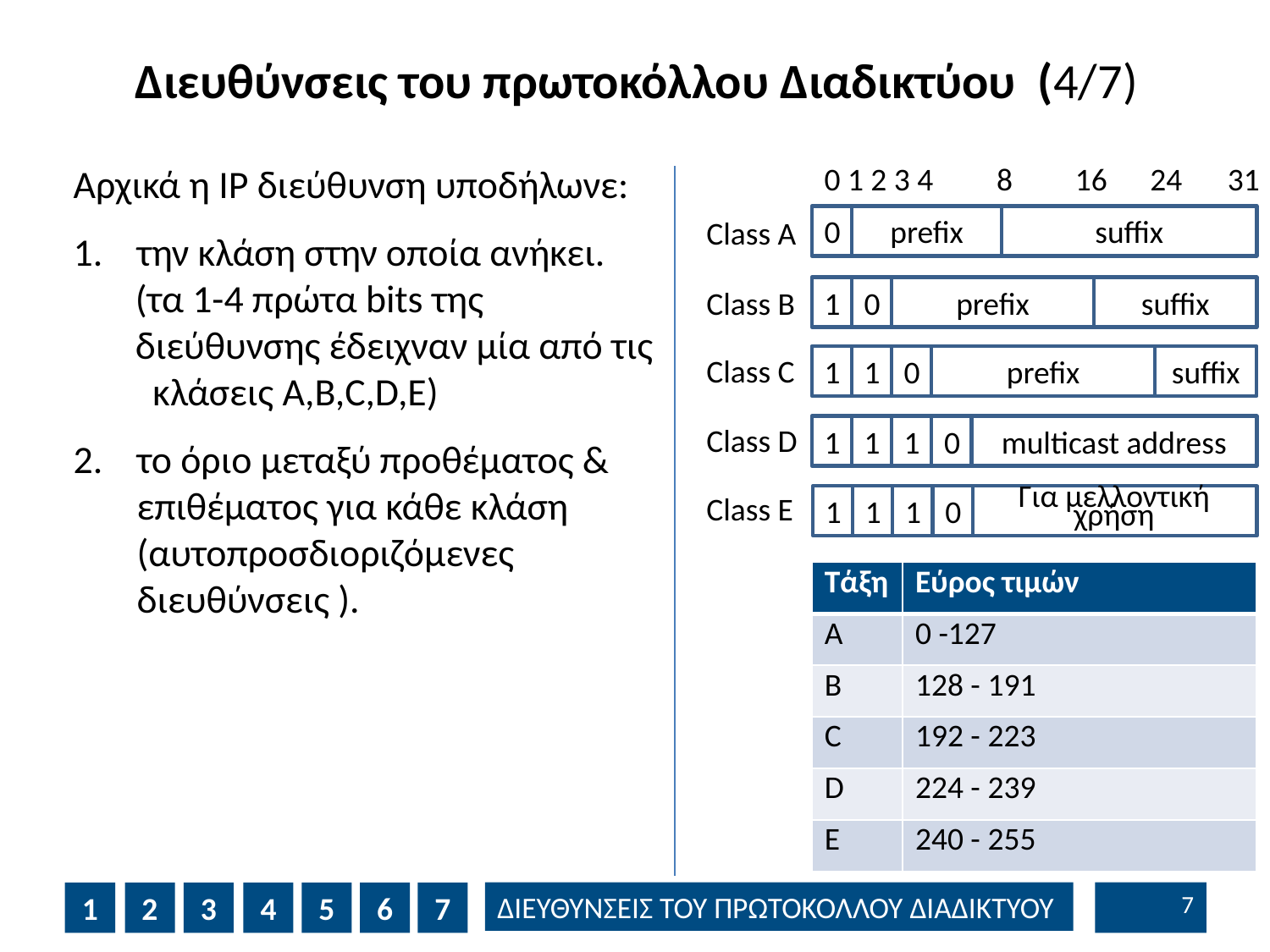

# Διευθύνσεις του πρωτοκόλλου Διαδικτύου  (4/7)
Αρχικά η IP διεύθυνση υποδήλωνε:
την κλάση στην οποία ανήκει.
(τα 1-4 πρώτα bits της διεύθυνσης έδειχναν μία από τις   κλάσεις A,B,C,D,E)
το όριο μεταξύ προθέματος & επιθέματος για κάθε κλάση (αυτοπροσδιοριζόμενες διευθύνσεις ).

0 1 2 3 4
8
16
24
31
0
prefix
suffix
Class A
Class B
1
0
prefix
suffix
Class C
1
1
0
prefix
suffix
Class D
1
1
1
0
multicast address
Class E
1
1
1
0
Για μελλοντική χρήση
| Τάξη | Εύρος τιμών |
| --- | --- |
| A | 0 -127 |
| B | 128 - 191 |
| C | 192 - 223 |
| D | 224 - 239 |
| E | 240 - 255 |
7
1
2
3
4
5
6
7